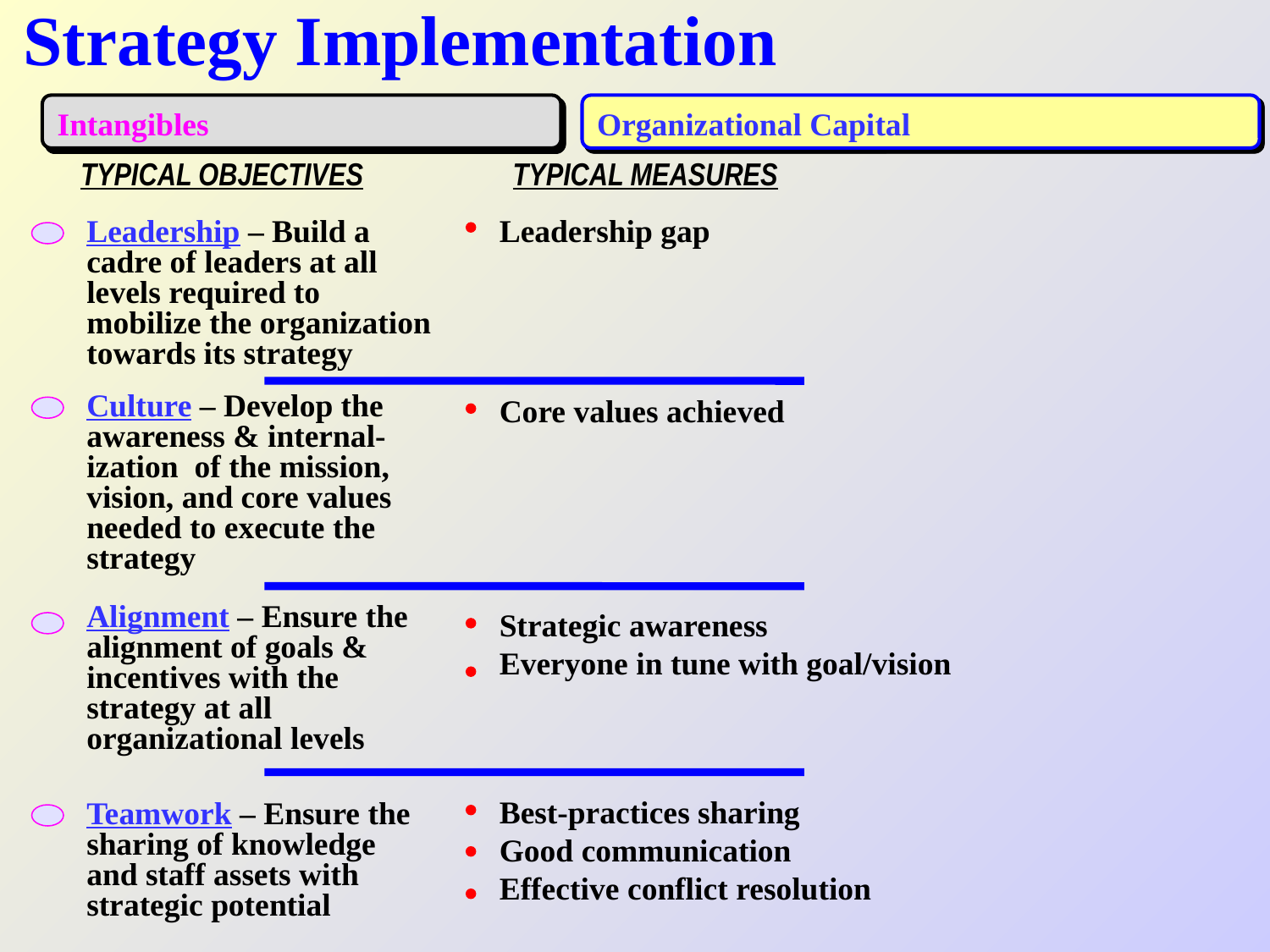

# Strategy Implementation
Intangibles
Organizational Capital
TYPICAL OBJECTIVES
TYPICAL MEASURES
Leadership gap
Leadership – Build a cadre of leaders at all levels required to mobilize the organization towards its strategy

Culture – Develop the awareness & internal-ization  of the mission, vision, and core values needed to execute the strategy
Core values achieved

Alignment – Ensure the alignment of goals & incentives with the strategy at all organizational levels
Strategic awareness
Everyone in tune with goal/vision

Best-practices sharing
Good communication
Effective conflict resolution
Teamwork – Ensure the sharing of knowledge and staff assets with strategic potential